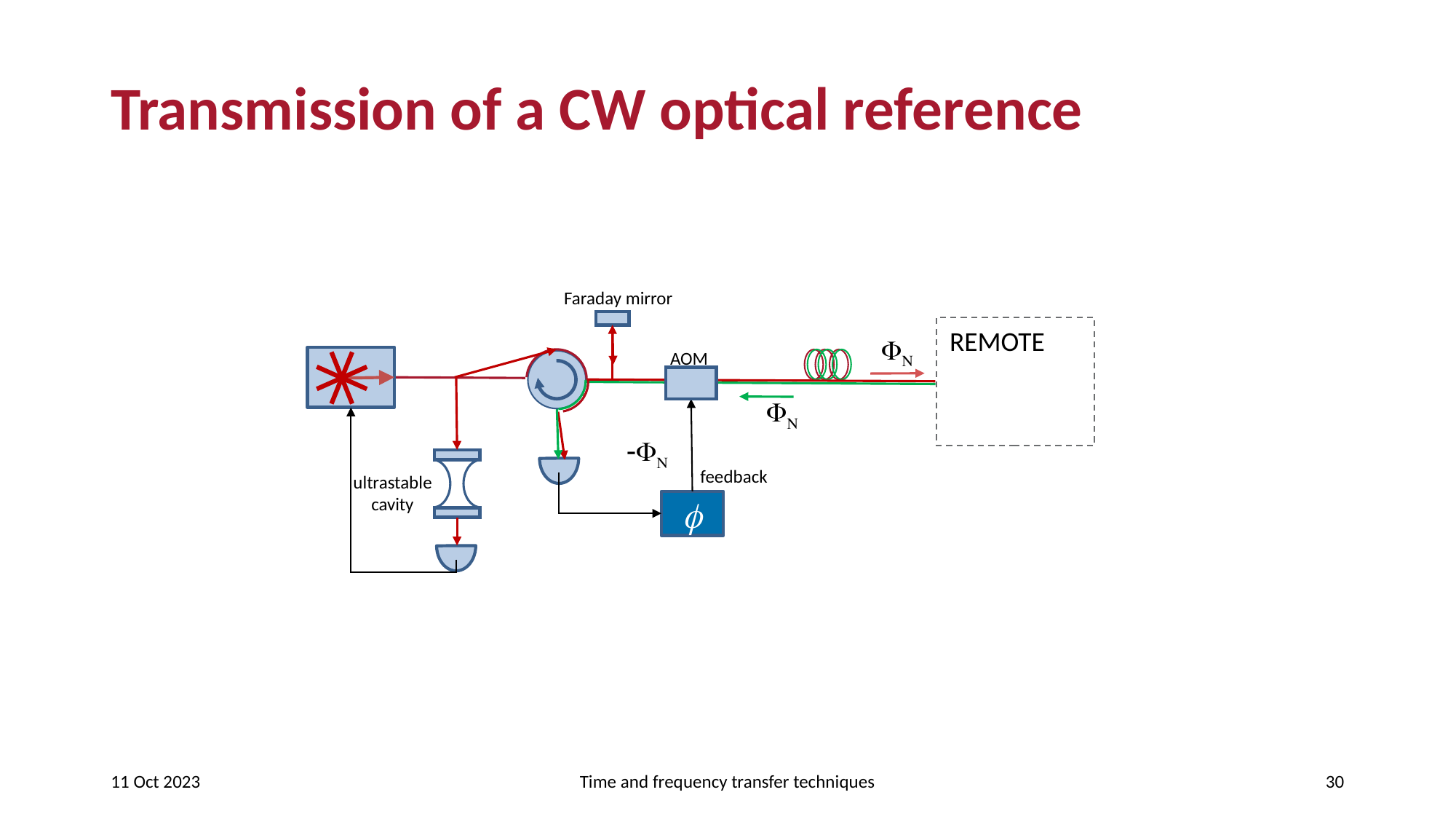

# Transmission of a CW optical reference
Faraday mirror

REMOTE
ΦΝ
AOM

ultrastable cavity

ΦΝ
−ΦΝ

feedback
φ
11 Oct 2023
Time and frequency transfer techniques
30